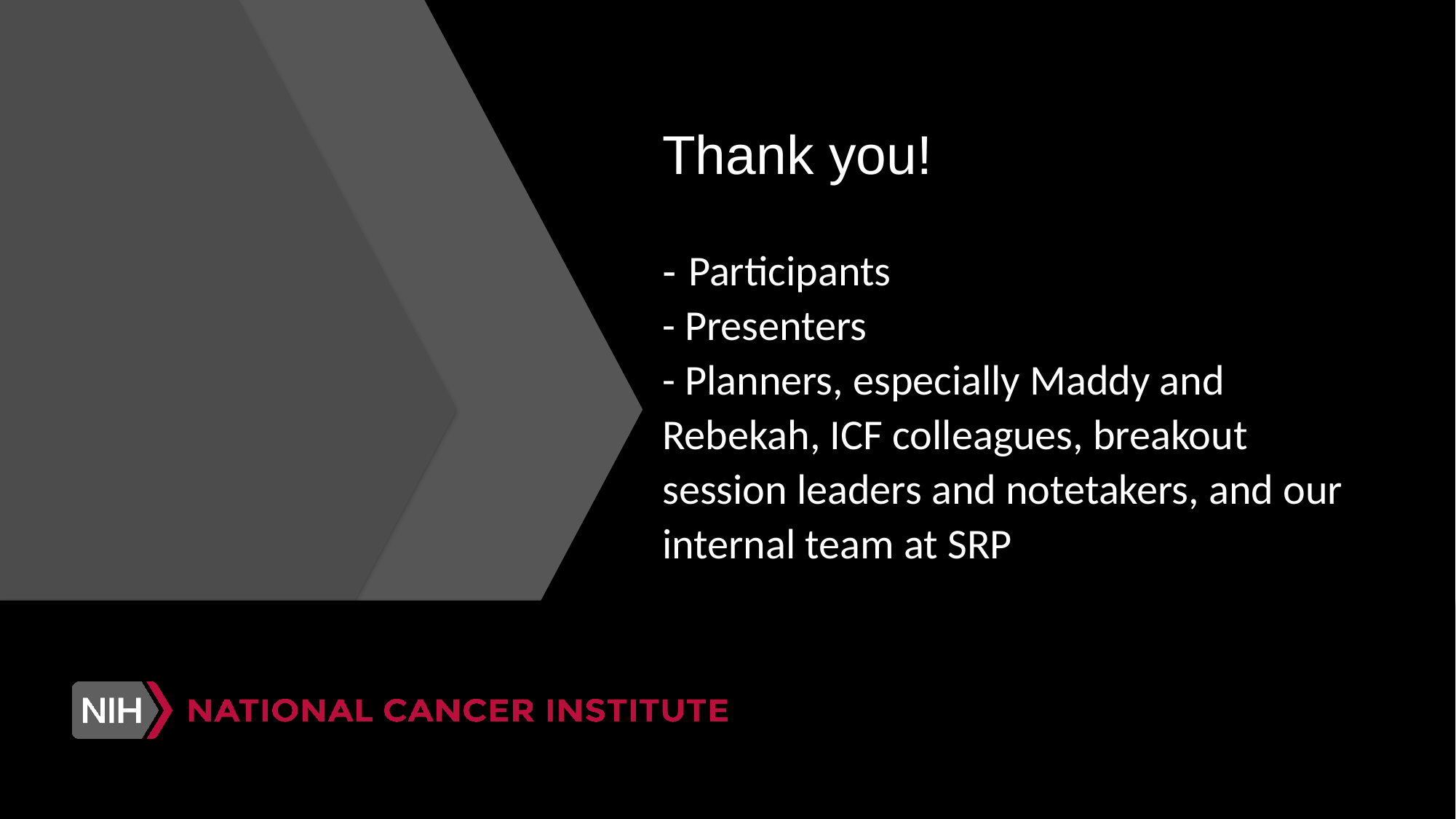

# Thank you! - Participants - Presenters - Planners, especially Maddy and Rebekah, ICF colleagues, breakout session leaders and notetakers, and our internal team at SRP